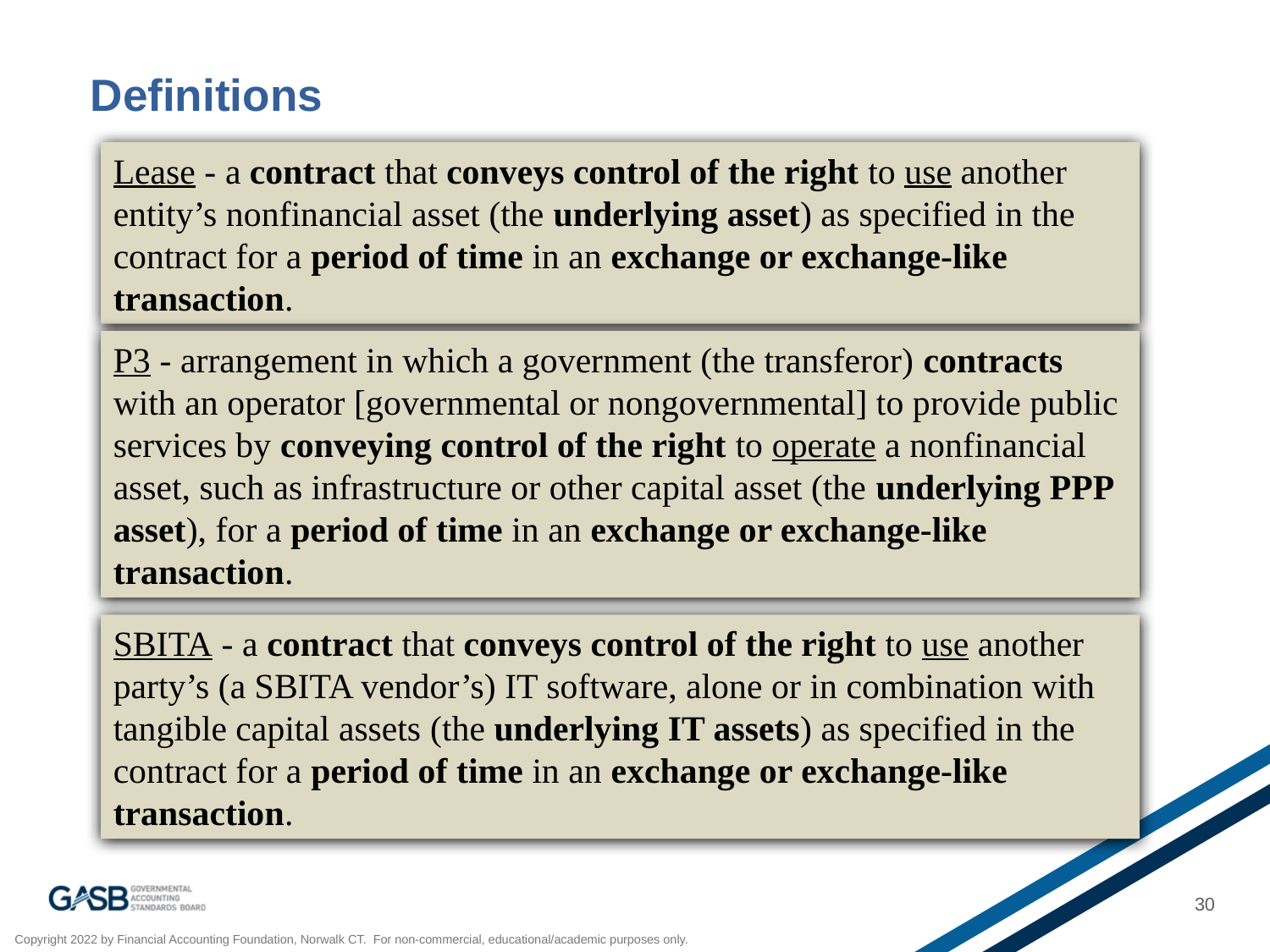

# Definitions
Lease - a contract that conveys control of the right to use another entity’s nonfinancial asset (the underlying asset) as specified in the contract for a period of time in an exchange or exchange-like transaction.
P3 - arrangement in which a government (the transferor) contracts with an operator [governmental or nongovernmental] to provide public services by conveying control of the right to operate a nonfinancial asset, such as infrastructure or other capital asset (the underlying PPP asset), for a period of time in an exchange or exchange-like transaction.
SBITA - a contract that conveys control of the right to use another party’s (a SBITA vendor’s) IT software, alone or in combination with tangible capital assets (the underlying IT assets) as specified in the contract for a period of time in an exchange or exchange-like transaction.
30